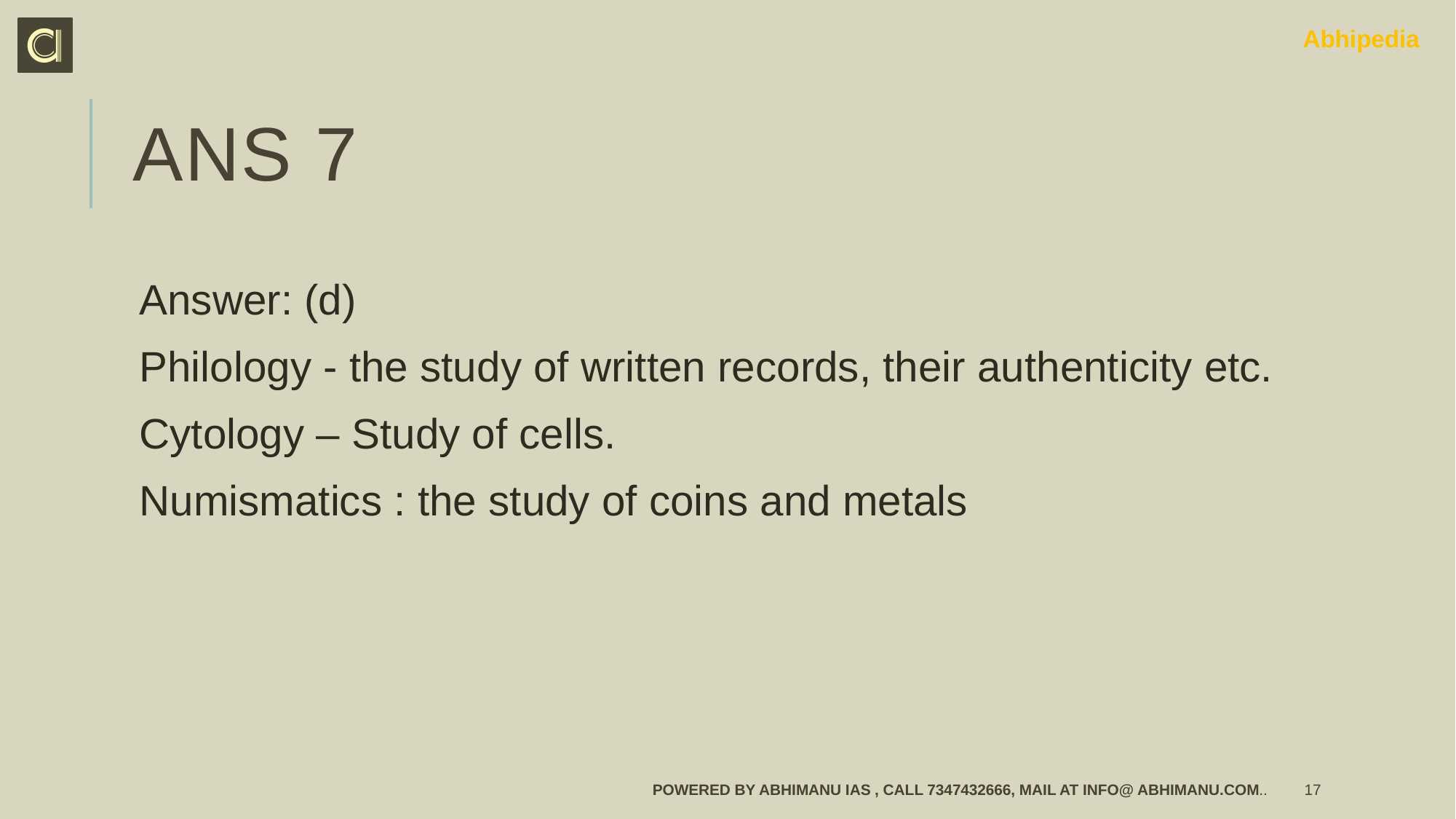

# Ans 7
Answer: (d)
Philology - the study of written records, their authenticity etc.
Cytology – Study of cells.
Numismatics : the study of coins and metals

Powered by Abhimanu IAS , call 7347432666, mail at info@ abhimanu.com..
17